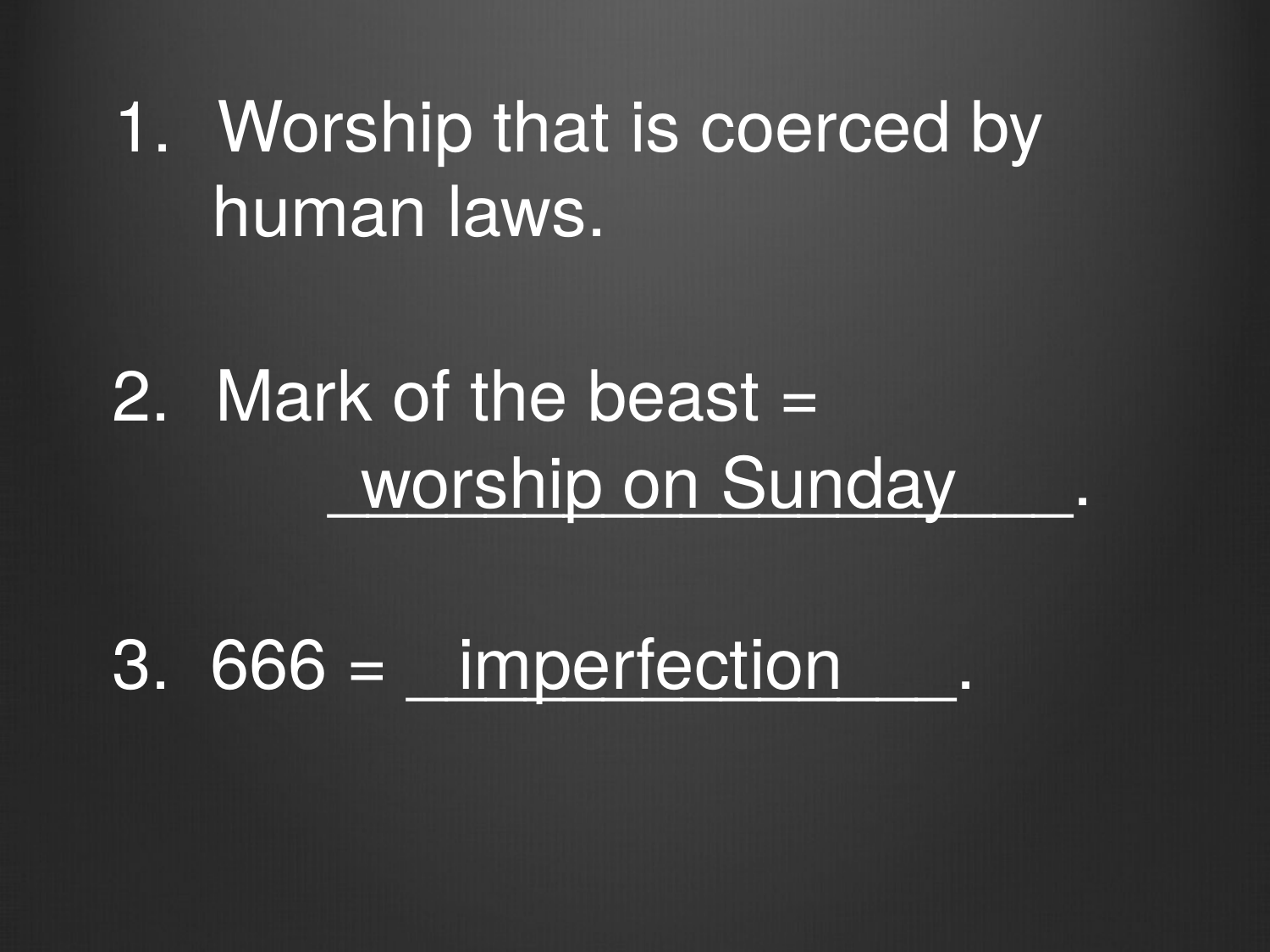

Worship that is coerced by
     human laws.
Mark of the beast =
           ___________________.
worship on Sunday
3.  666 = ______________.
imperfection